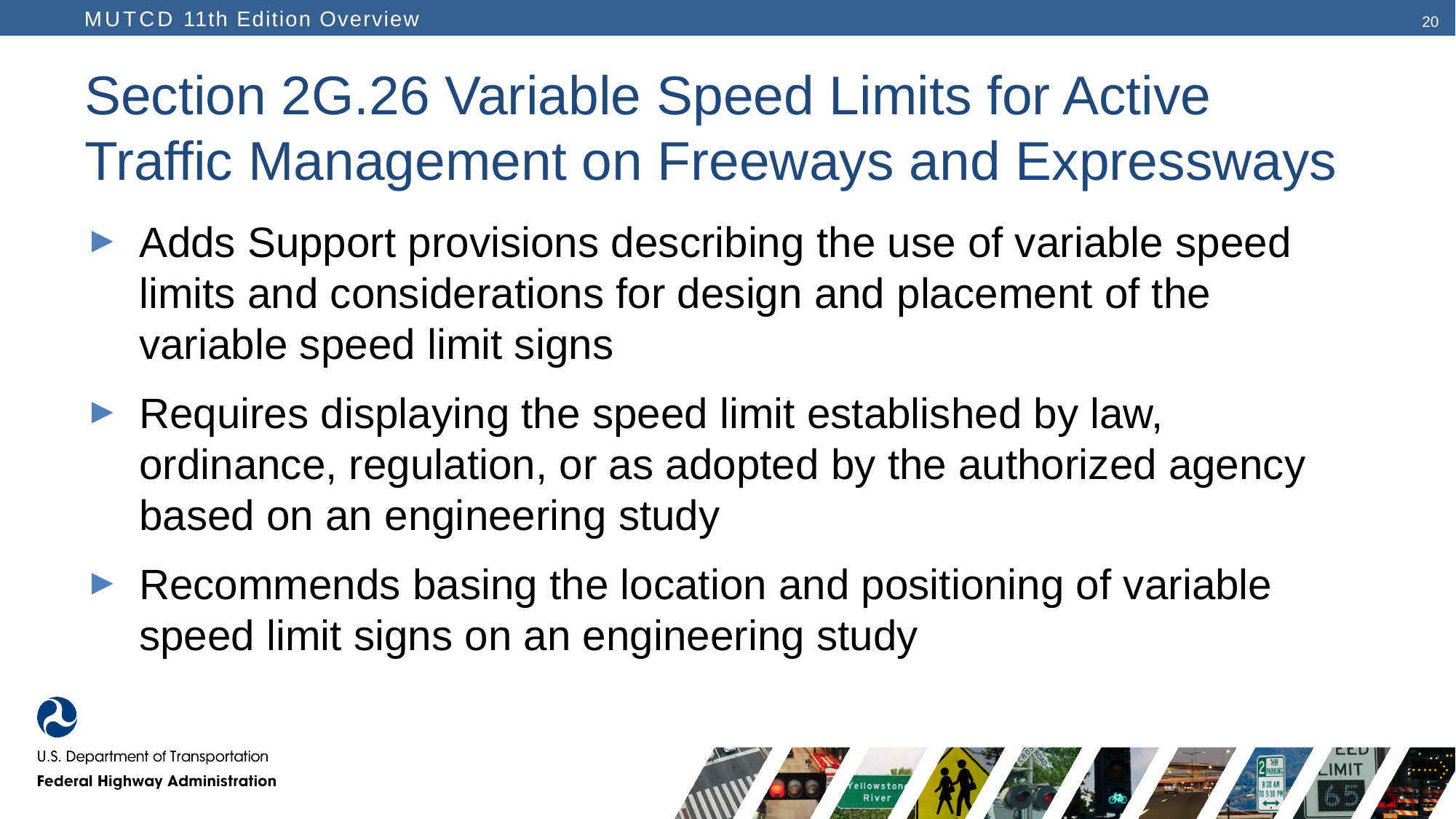

# Section 2G.26 Variable Speed Limits for Active Traffic Management on Freeways and Expressways
Adds Support provisions describing the use of variable speed limits and considerations for design and placement of the variable speed limit signs
Requires displaying the speed limit established by law, ordinance, regulation, or as adopted by the authorized agency based on an engineering study
Recommends basing the location and positioning of variable speed limit signs on an engineering study